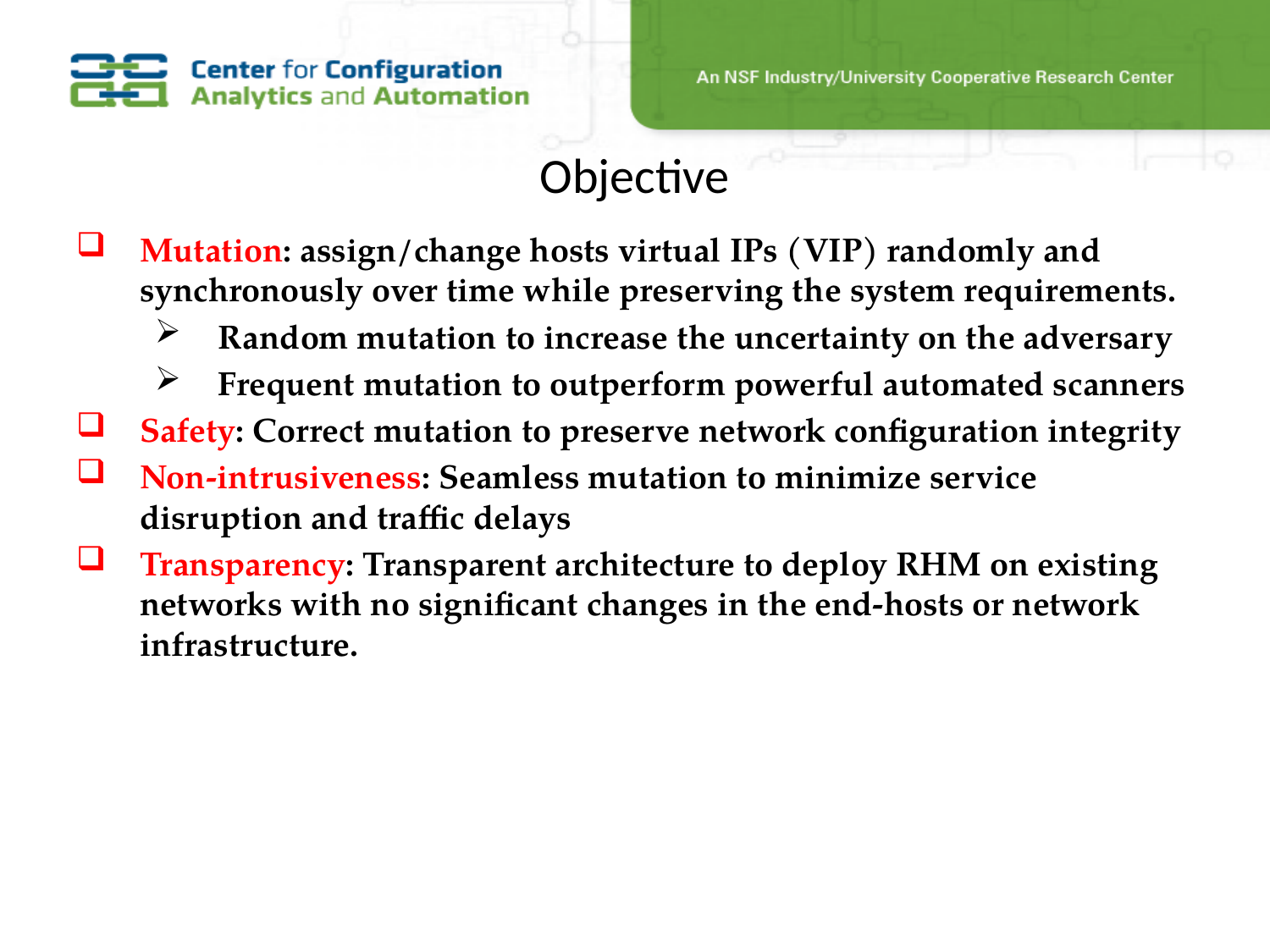

# Objective
Mutation: assign/change hosts virtual IPs (VIP) randomly and synchronously over time while preserving the system requirements.
Random mutation to increase the uncertainty on the adversary
Frequent mutation to outperform powerful automated scanners
Safety: Correct mutation to preserve network configuration integrity
Non-intrusiveness: Seamless mutation to minimize service disruption and traffic delays
Transparency: Transparent architecture to deploy RHM on existing networks with no significant changes in the end-hosts or network infrastructure.